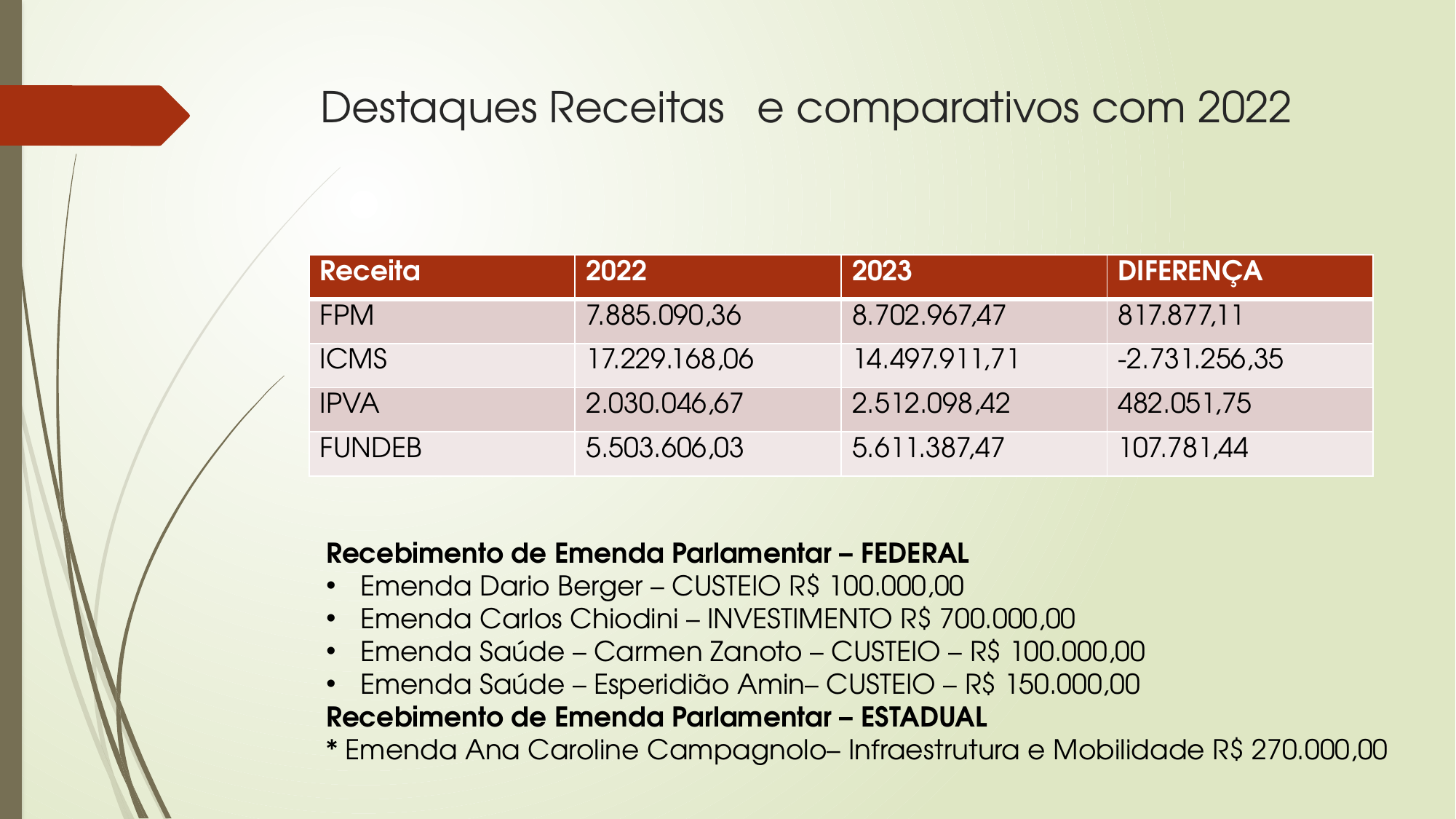

# Destaques Receitas	e comparativos com 2022
| Receita | 2022 | 2023 | DIFERENÇA |
| --- | --- | --- | --- |
| FPM | 7.885.090,36 | 8.702.967,47 | 817.877,11 |
| ICMS | 17.229.168,06 | 14.497.911,71 | -2.731.256,35 |
| IPVA | 2.030.046,67 | 2.512.098,42 | 482.051,75 |
| FUNDEB | 5.503.606,03 | 5.611.387,47 | 107.781,44 |
Recebimento de Emenda Parlamentar – FEDERAL
Emenda Dario Berger – CUSTEIO R$ 100.000,00
Emenda Carlos Chiodini – INVESTIMENTO R$ 700.000,00
Emenda Saúde – Carmen Zanoto – CUSTEIO – R$ 100.000,00
Emenda Saúde – Esperidião Amin– CUSTEIO – R$ 150.000,00
Recebimento de Emenda Parlamentar – ESTADUAL
* Emenda Ana Caroline Campagnolo– Infraestrutura e Mobilidade R$ 270.000,00